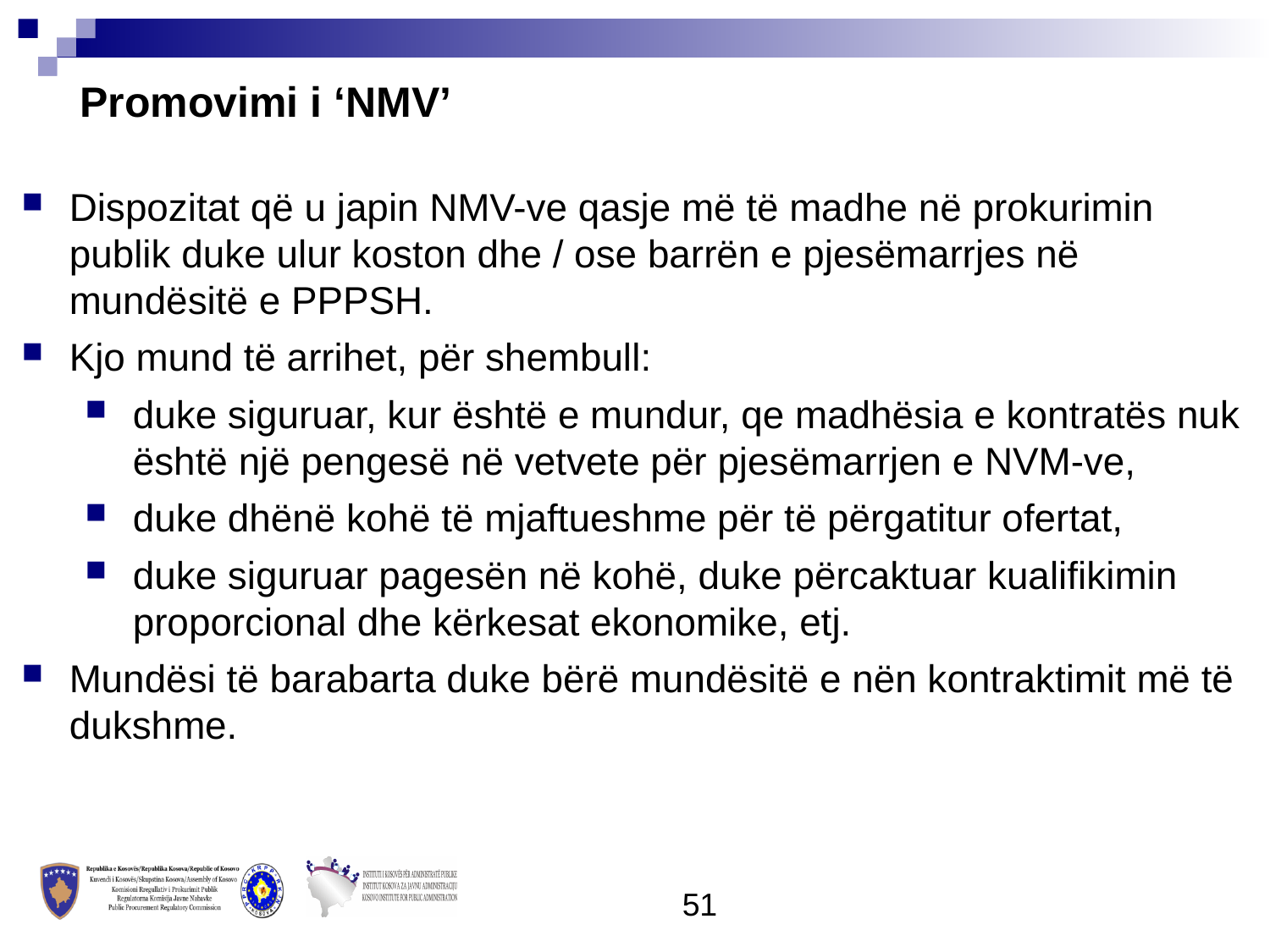

Promovimi i ‘NMV’
Dispozitat që u japin NMV-ve qasje më të madhe në prokurimin publik duke ulur koston dhe / ose barrën e pjesëmarrjes në mundësitë e PPPSH.
Kjo mund të arrihet, për shembull:
duke siguruar, kur është e mundur, qe madhësia e kontratës nuk është një pengesë në vetvete për pjesëmarrjen e NVM-ve,
duke dhënë kohë të mjaftueshme për të përgatitur ofertat,
duke siguruar pagesën në kohë, duke përcaktuar kualifikimin proporcional dhe kërkesat ekonomike, etj.
Mundësi të barabarta duke bërë mundësitë e nën kontraktimit më të dukshme.